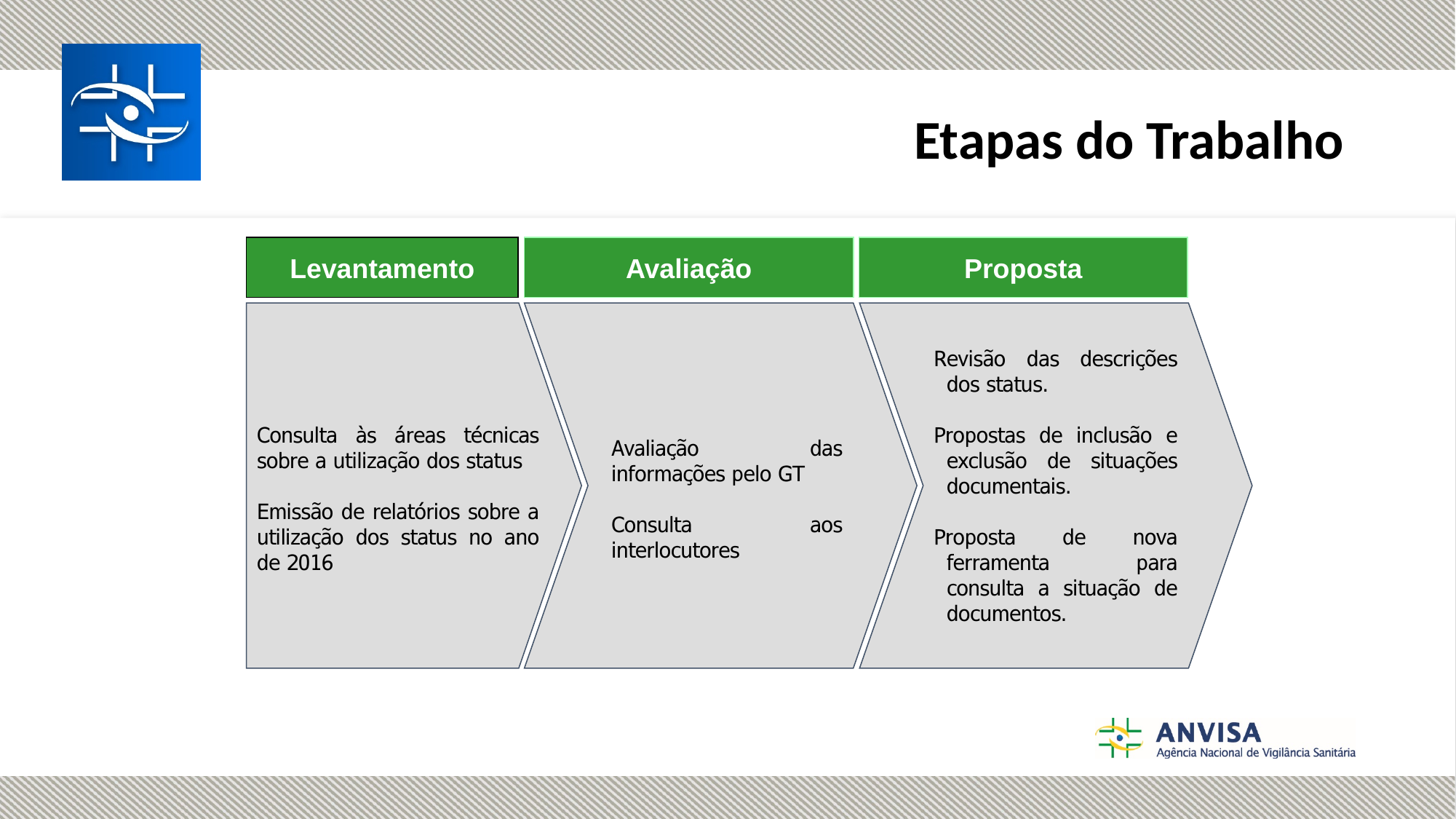

# Etapas do Trabalho
Avaliação

Avaliação das informações pelo GT

Consulta aos interlocutores
Proposta
Revisão das descrições dos status.

Propostas de inclusão e exclusão de situações documentais.

Proposta de nova ferramenta para consulta a situação de documentos.
Levantamento

Consulta às áreas técnicas sobre a utilização dos status

Emissão de relatórios sobre a utilização dos status no ano de 2016